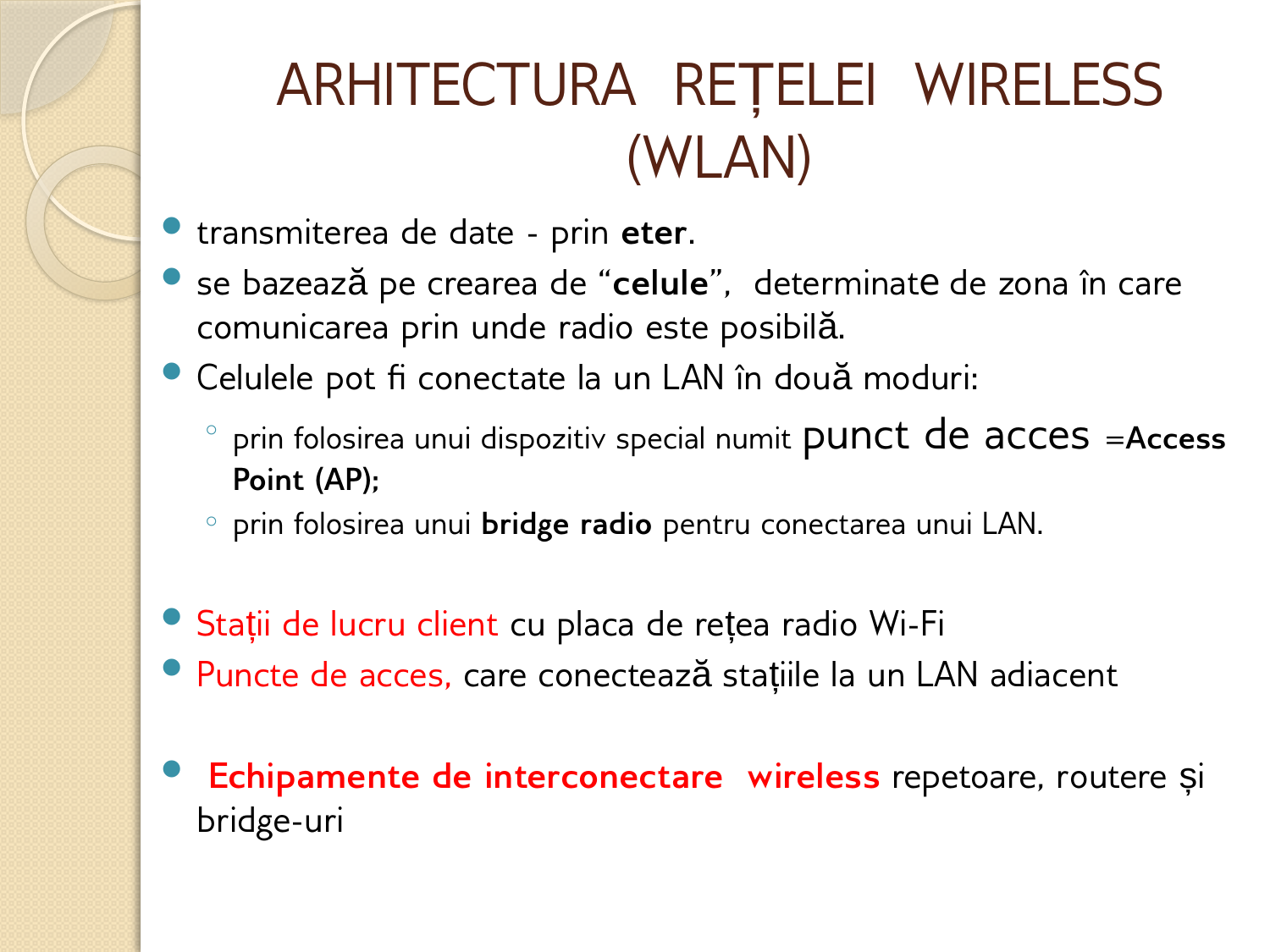

# ARHITECTURA  REȚELEI  WIRELESS (WLAN)
transmiterea de date - prin eter.
se bazează pe crearea de “celule”,  determinate de zona în care comunicarea prin unde radio este posibilă.
Celulele pot fi conectate la un LAN în două moduri:
prin folosirea unui dispozitiv special numit punct de acces =Access Point (AP);
prin folosirea unui bridge radio pentru conectarea unui LAN.

Stații de lucru client cu placa de rețea radio Wi-Fi
Puncte de acces, care conectează stațiile la un LAN adiacent

 Echipamente de interconectare  wireless repetoare, routere și bridge-uri